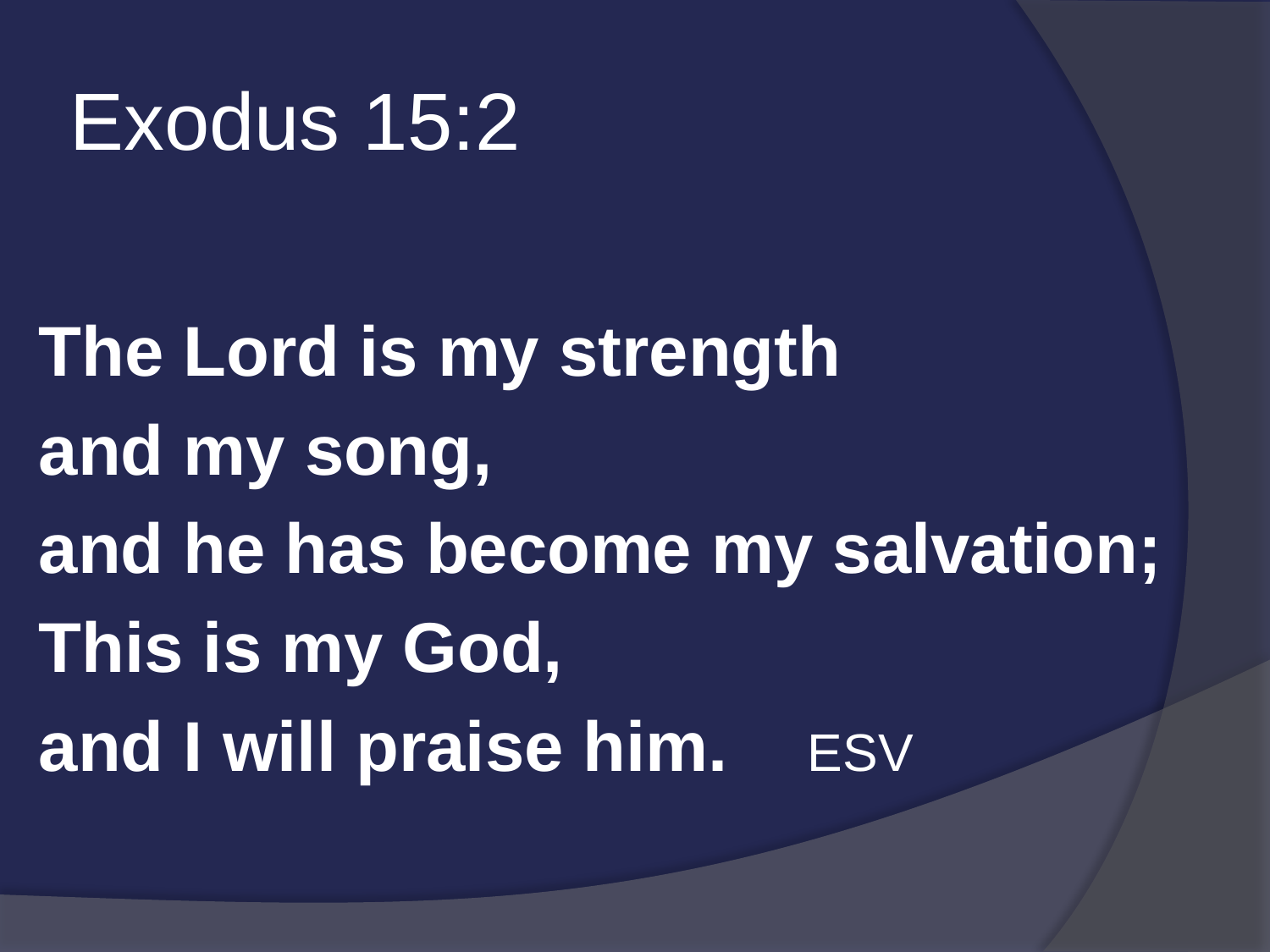

# Exodus 15:2

The Lord is my strength
and my song,
and he has become my salvation;
This is my God,
and I will praise him.    ESV